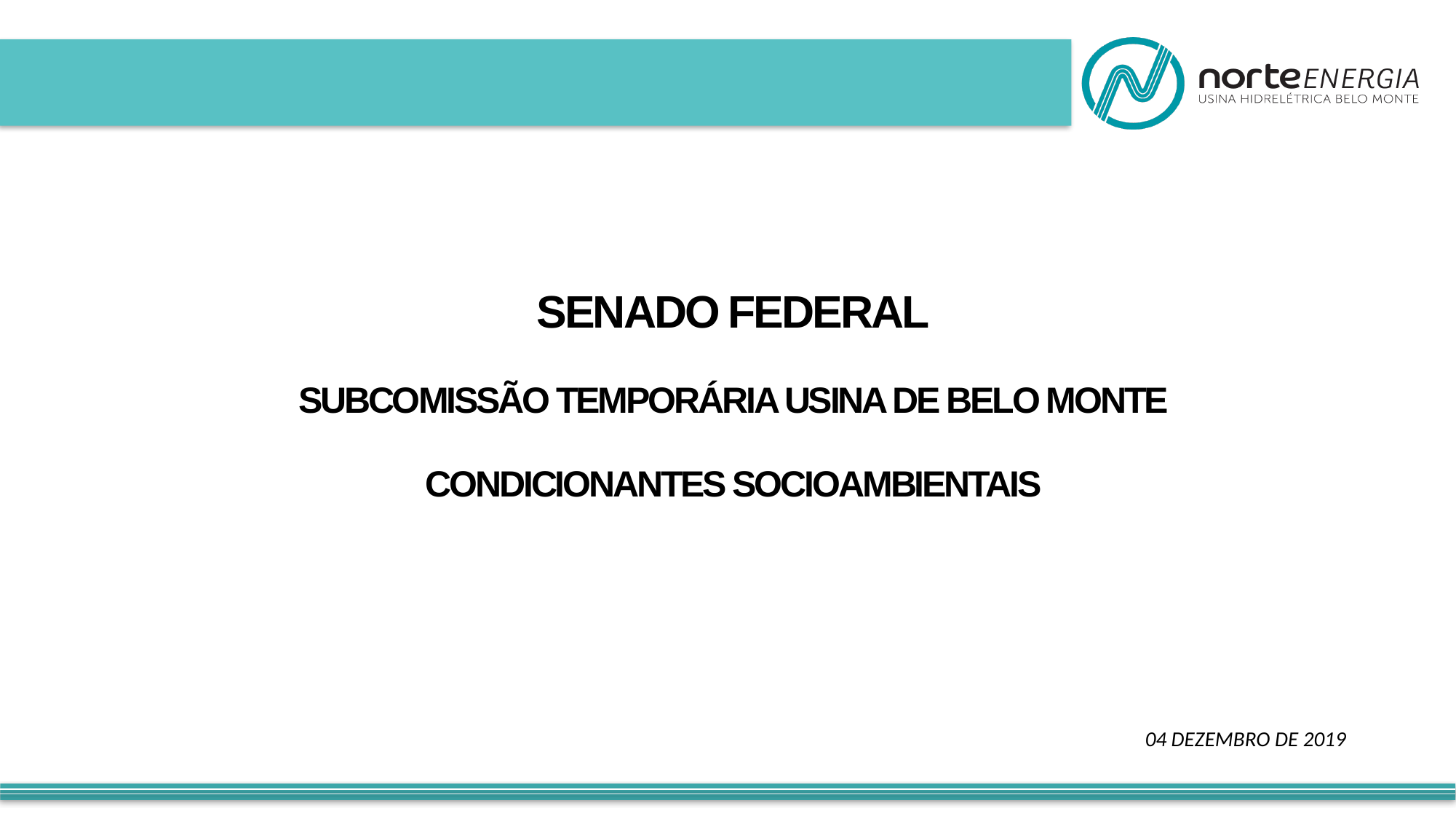

SENADO FEDERAL
SUBCOMISSÃO TEMPORÁRIA USINA DE BELO MONTE
CONDICIONANTES SOCIOAMBIENTAIS

04 DEZEMBRO DE 2019